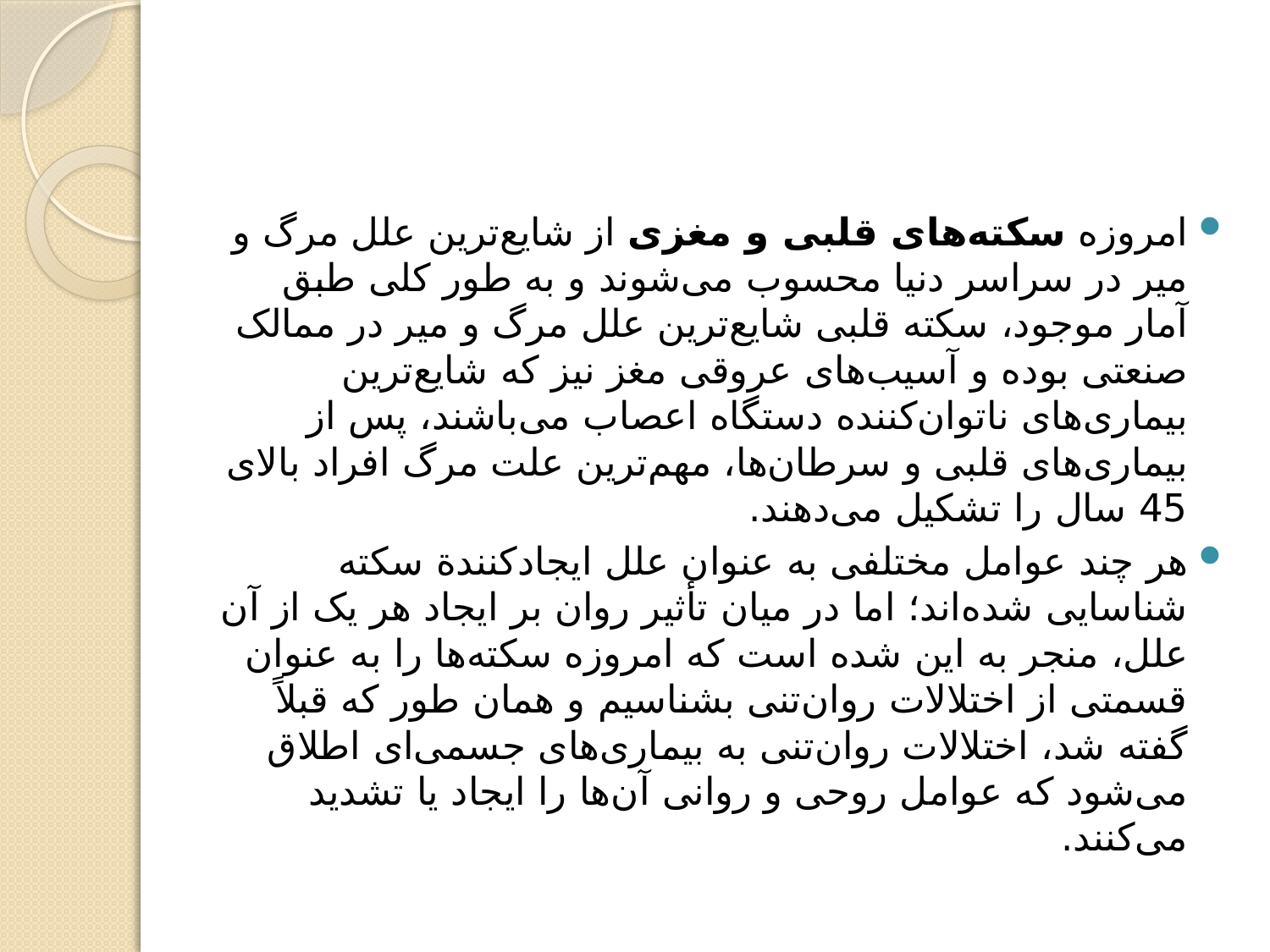

#
امروزه سکته‌های قلبی و مغزی از شایع‌ترین علل مرگ و میر در سراسر دنیا محسوب می‌شوند و به طور کلی طبق آمار موجود، سکته قلبی شایع‌ترین علل مرگ و میر در ممالک صنعتی بوده و آسیب‌های عروقی مغز نیز که شایع‌ترین بیماری‌های ناتوان‌کننده دستگاه اعصاب می‌باشند، پس از بیماری‌های قلبی و سرطان‌ها، مهم‌ترین علت مرگ افراد بالای 45 سال را تشکیل می‌دهند.
هر چند عوامل مختلفی به عنوان علل ایجادکنندة سکته شناسایی شده‌اند؛ اما در میان تأثیر روان بر ایجاد هر یک از آن علل، منجر به این شده است که امروزه سکته‌ها را به عنوان قسمتی از اختلالات روان‌تنی بشناسیم و همان طور که قبلاً گفته شد، اختلالات روان‌تنی به بیماری‌های جسمی‌ای اطلاق می‌شود که عوامل روحی و روانی آن‌ها را ایجاد یا تشدید می‌کنند.